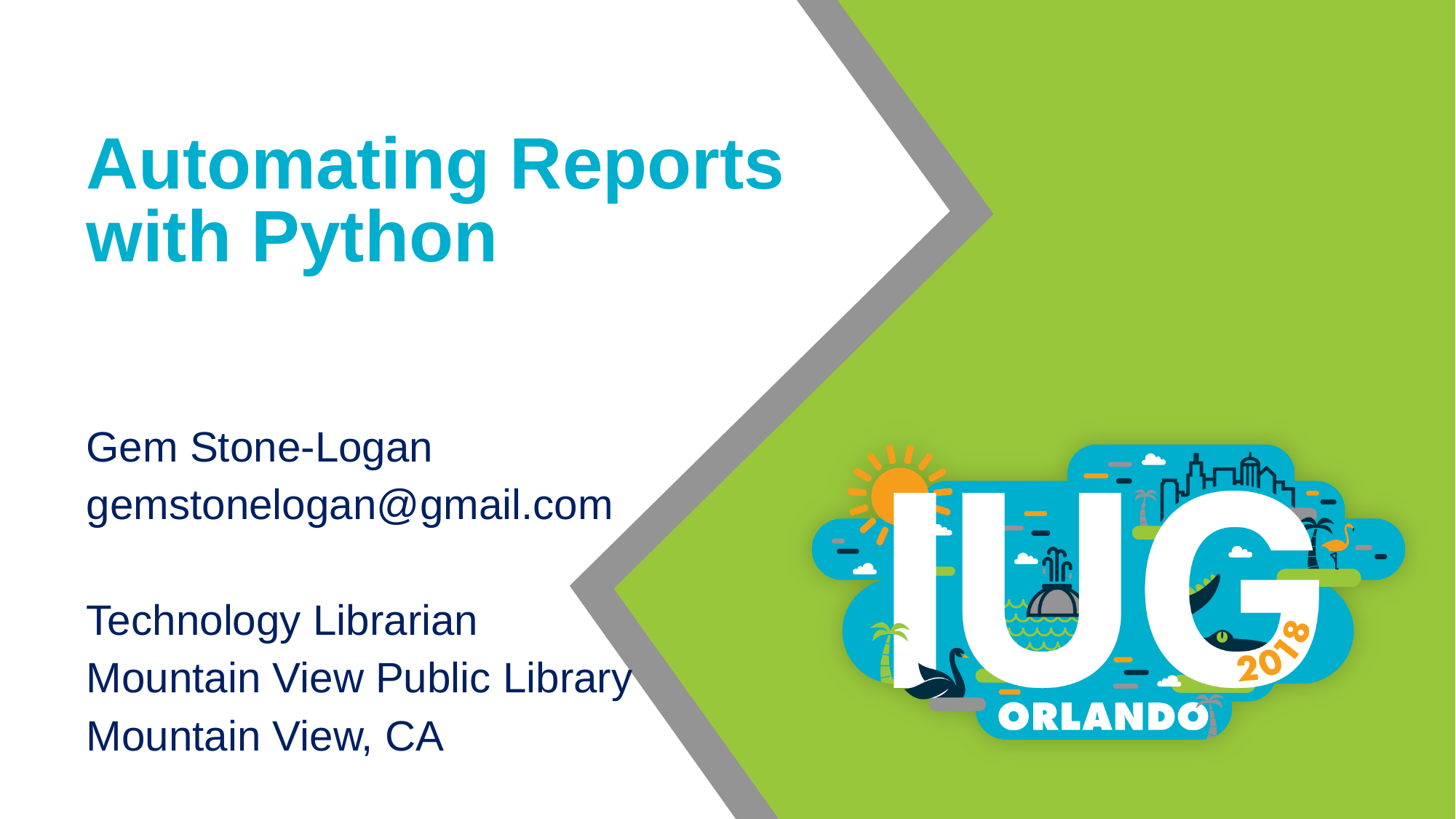

# Automating Reports with Python
Gem Stone-Logan
gemstonelogan@gmail.com

Technology Librarian
Mountain View Public Library
Mountain View, CA